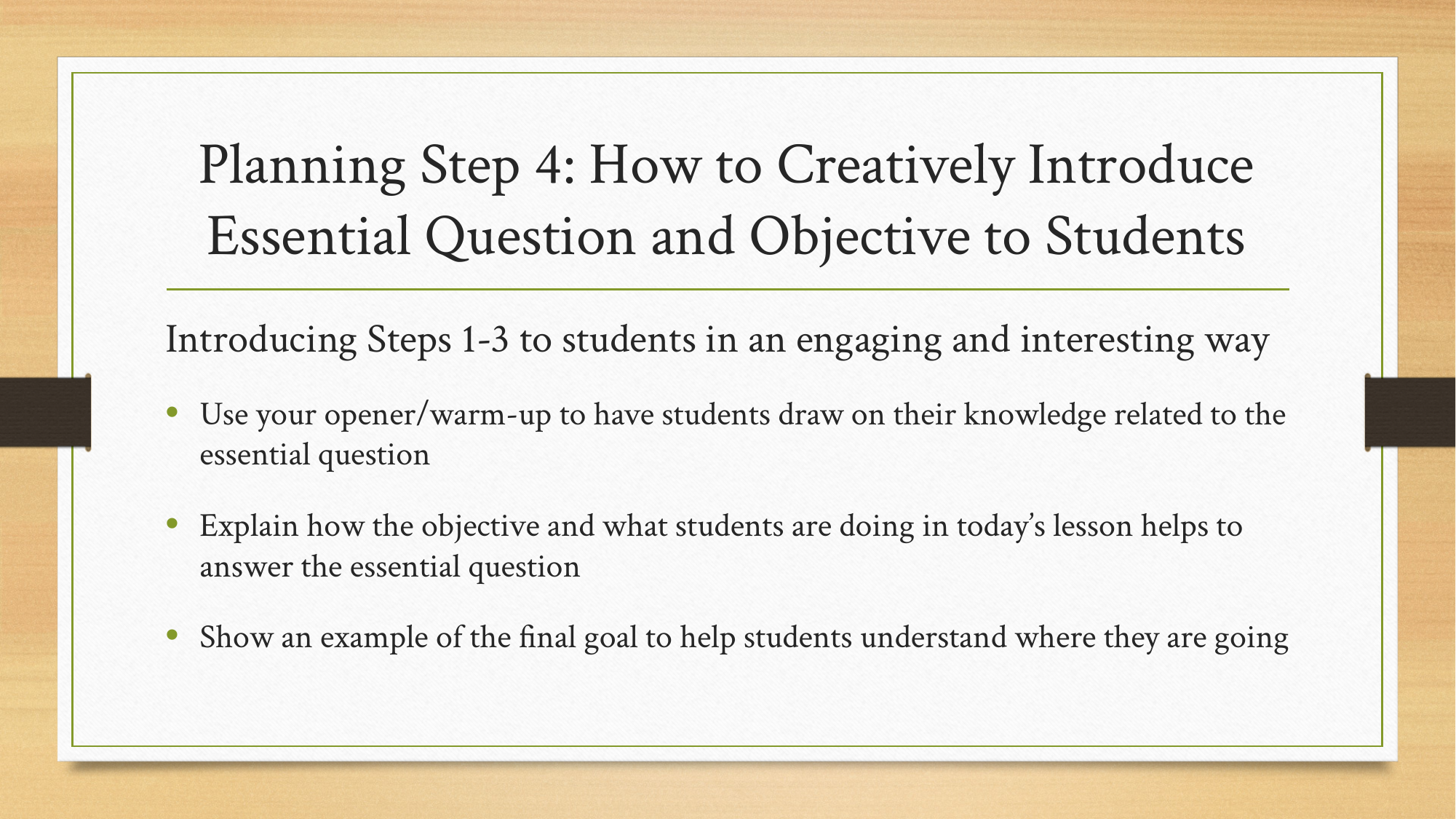

# Planning Step 4: How to Creatively Introduce Essential Question and Objective to Students
Introducing Steps 1-3 to students in an engaging and interesting way
Use your opener/warm-up to have students draw on their knowledge related to the essential question
Explain how the objective and what students are doing in today’s lesson helps to answer the essential question
Show an example of the final goal to help students understand where they are going